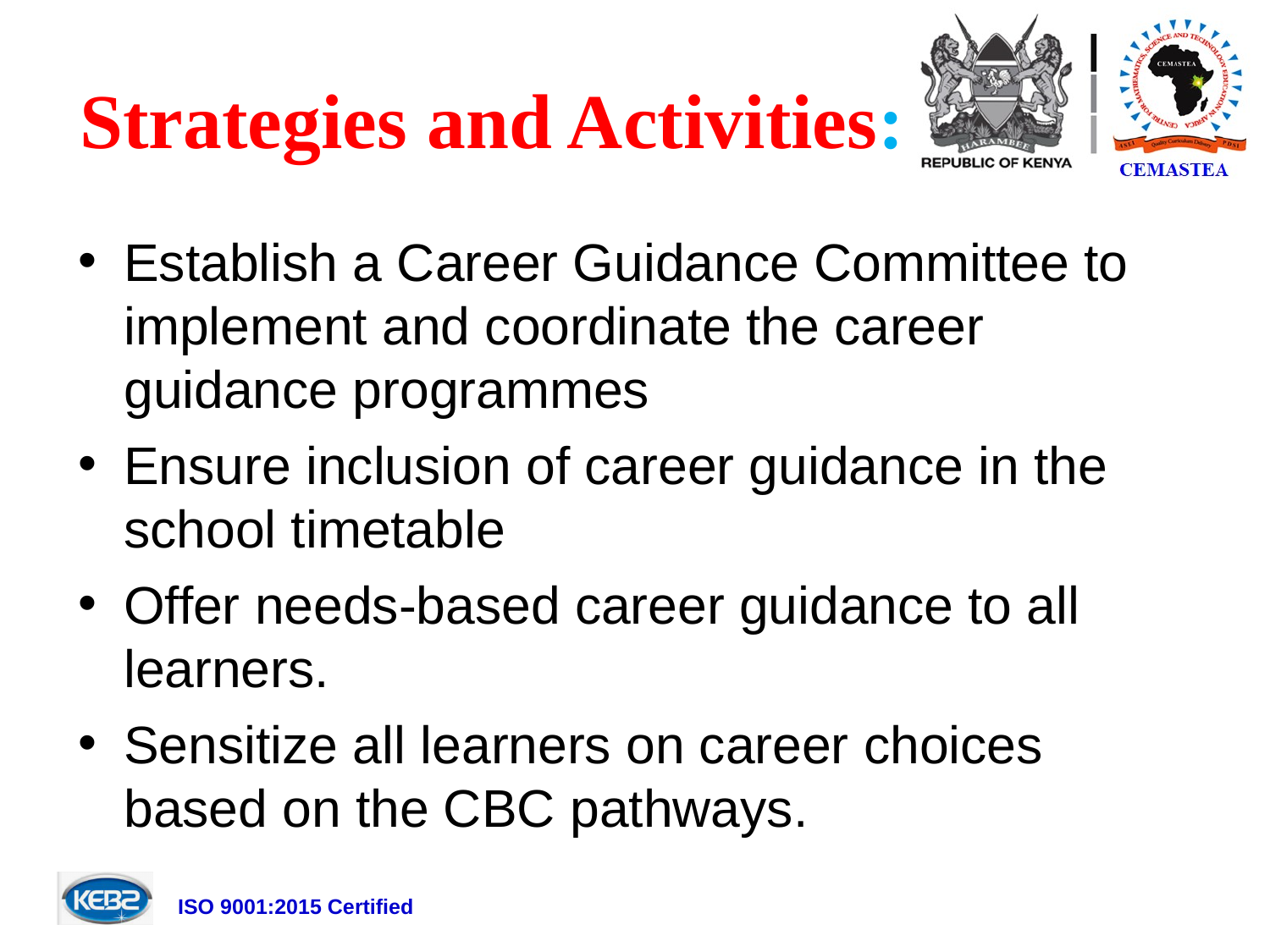

# Strategies and Activities:
Establish a Career Guidance Committee to implement and coordinate the career guidance programmes
Ensure inclusion of career guidance in the school timetable
Offer needs-based career guidance to all learners.
Sensitize all learners on career choices based on the CBC pathways.